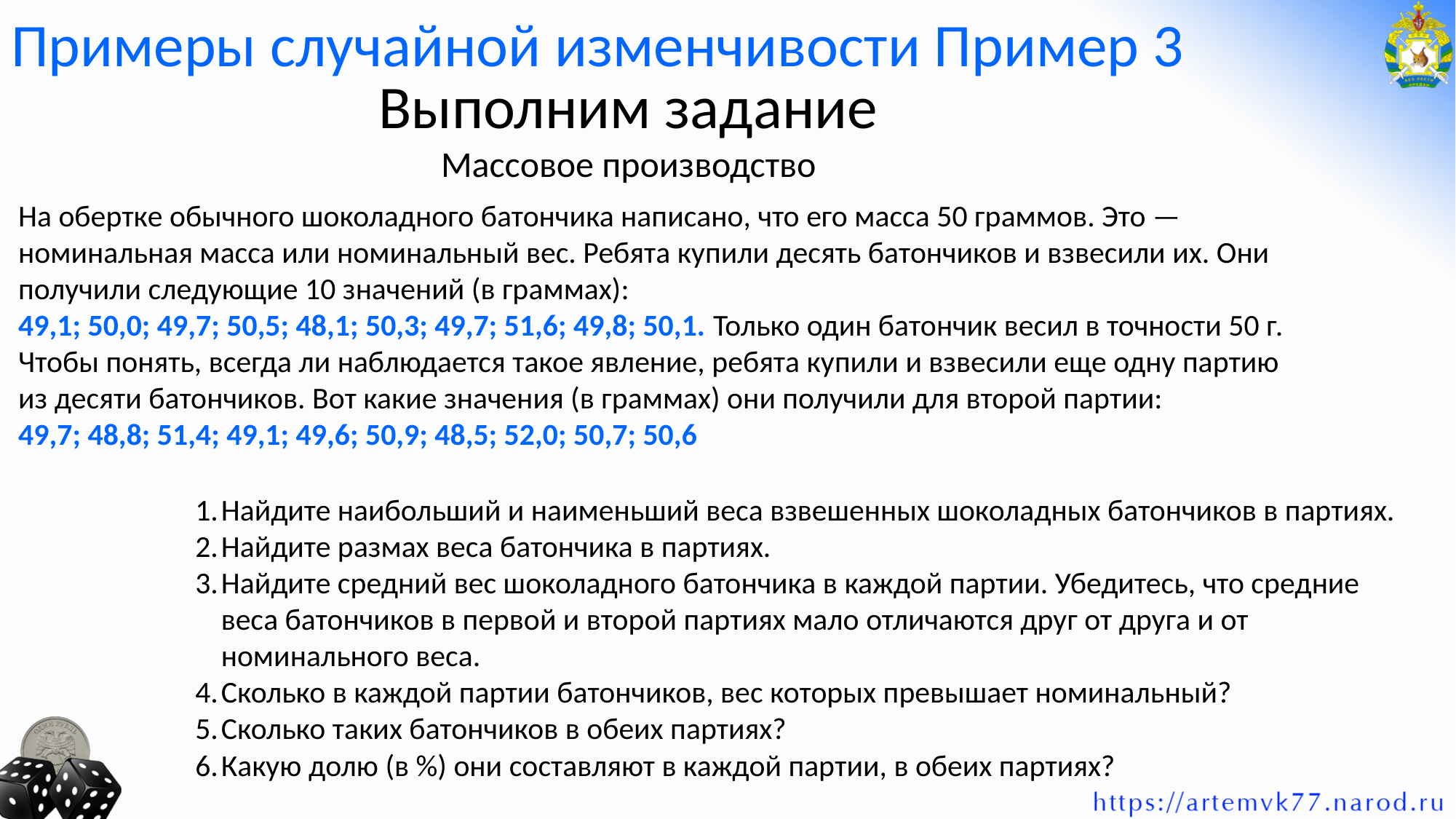

Примеры случайной изменчивости Пример 3

Выполним задание
Массовое производство
На обертке обычного шоколадного батончика написано, что его масса 50 граммов. Это — номинальная масса или номинальный вес. Ребята купили десять батончиков и взвесили их. Они получили следующие 10 значений (в граммах):
49,1; 50,0; 49,7; 50,5; 48,1; 50,3; 49,7; 51,6; 49,8; 50,1. Только один батончик весил в точности 50 г. Чтобы понять, всегда ли наблюдается такое явление, ребята купили и взвесили еще одну партию из десяти батончиков. Вот какие значения (в граммах) они получили для второй партии:
49,7; 48,8; 51,4; 49,1; 49,6; 50,9; 48,5; 52,0; 50,7; 50,6
Найдите наибольший и наименьший веса взвешенных шоколадных батончиков в партиях.
Найдите размах веса батончика в партиях.
Найдите средний вес шоколадного батончика в каждой партии. Убедитесь, что средние веса батончиков в первой и второй партиях мало отличаются друг от друга и от номинального веса.
Сколько в каждой партии батончиков, вес которых превышает номинальный?
Сколько таких батончиков в обеих партиях?
Какую долю (в %) они составляют в каждой партии, в обеих партиях?